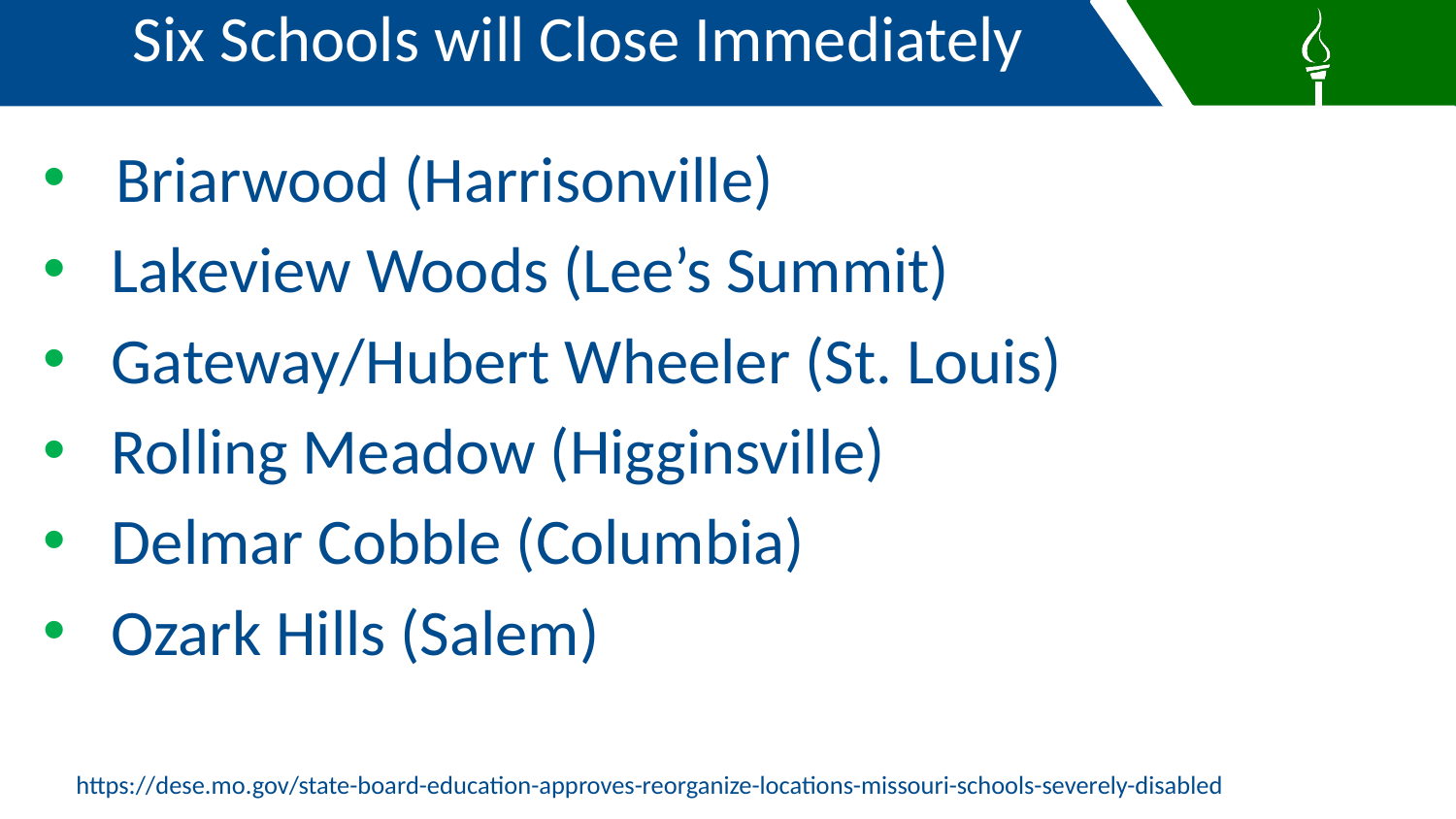

Six Schools will Close Immediately
Briarwood (Harrisonville)
Lakeview Woods (Lee’s Summit)
Gateway/Hubert Wheeler (St. Louis)
Rolling Meadow (Higginsville)
Delmar Cobble (Columbia)
Ozark Hills (Salem)
https://dese.mo.gov/state-board-education-approves-reorganize-locations-missouri-schools-severely-disabled